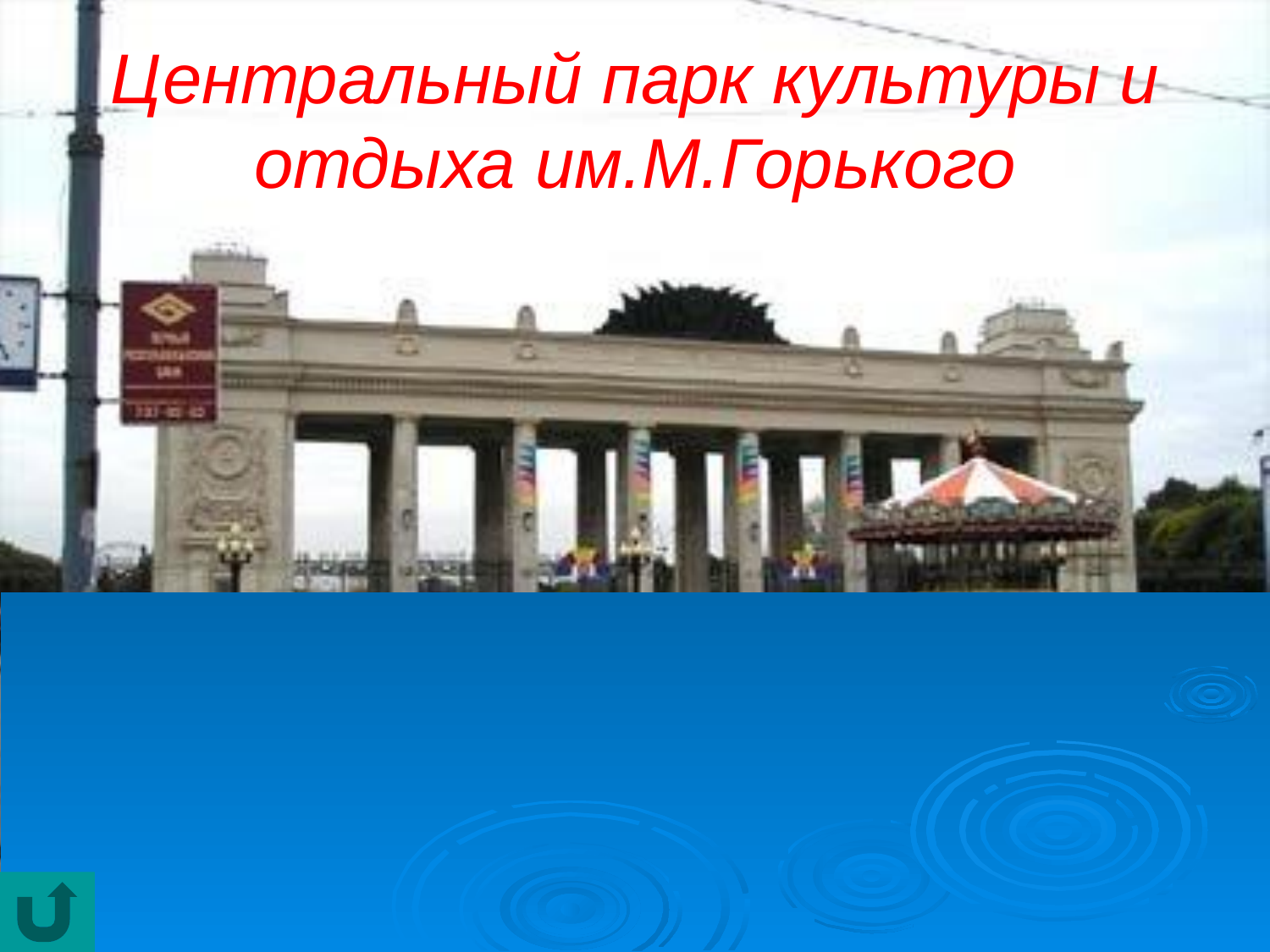

# Центральный парк культуры и отдыха им.М.Горького